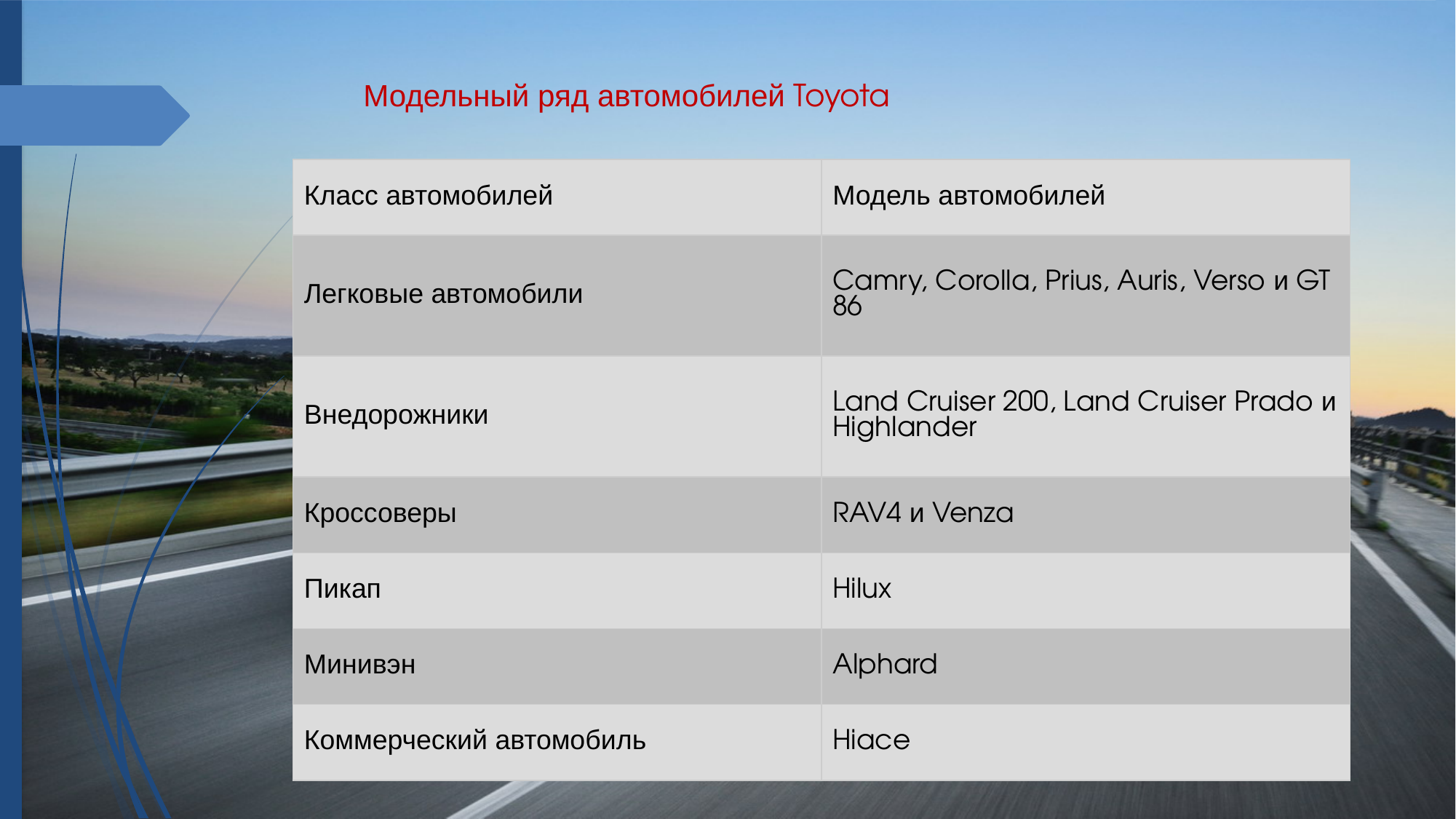

# Модельный ряд автомобилей Toyota
| Класс автомобилей | Модель автомобилей |
| --- | --- |
| Легковые автомобили | Camry, Corolla, Prius, Auris, Verso и GT 86 |
| Внедорожники | Land Cruiser 200, Land Cruiser Prado и Highlander |
| Кроссоверы | RAV4 и Venza |
| Пикап | Hilux |
| Минивэн | Alphard |
| Коммерческий автомобиль | Hiace |